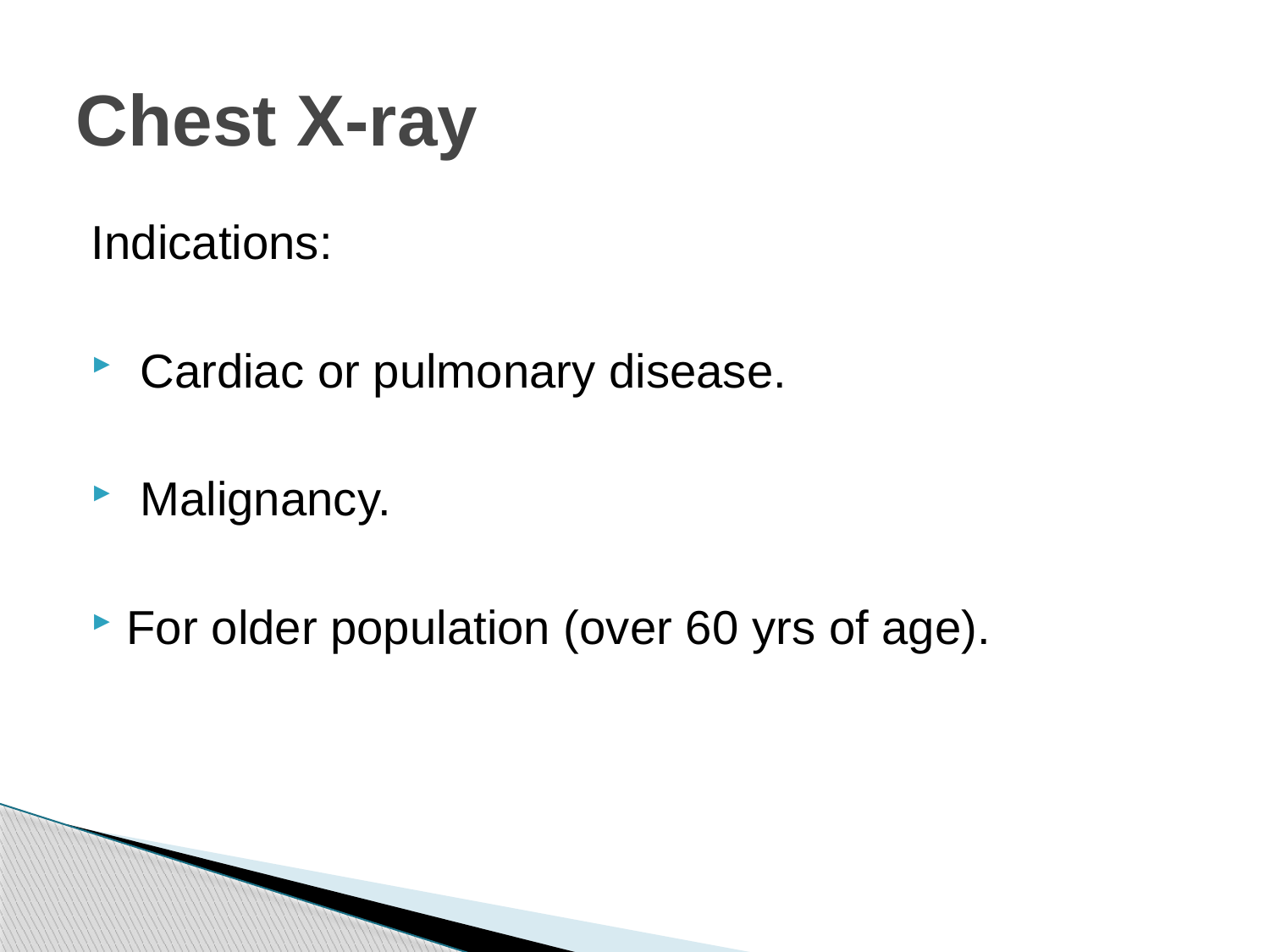

# Chest X-ray
Indications:

 Cardiac or pulmonary disease.

 Malignancy.

For older population (over 60 yrs of age).